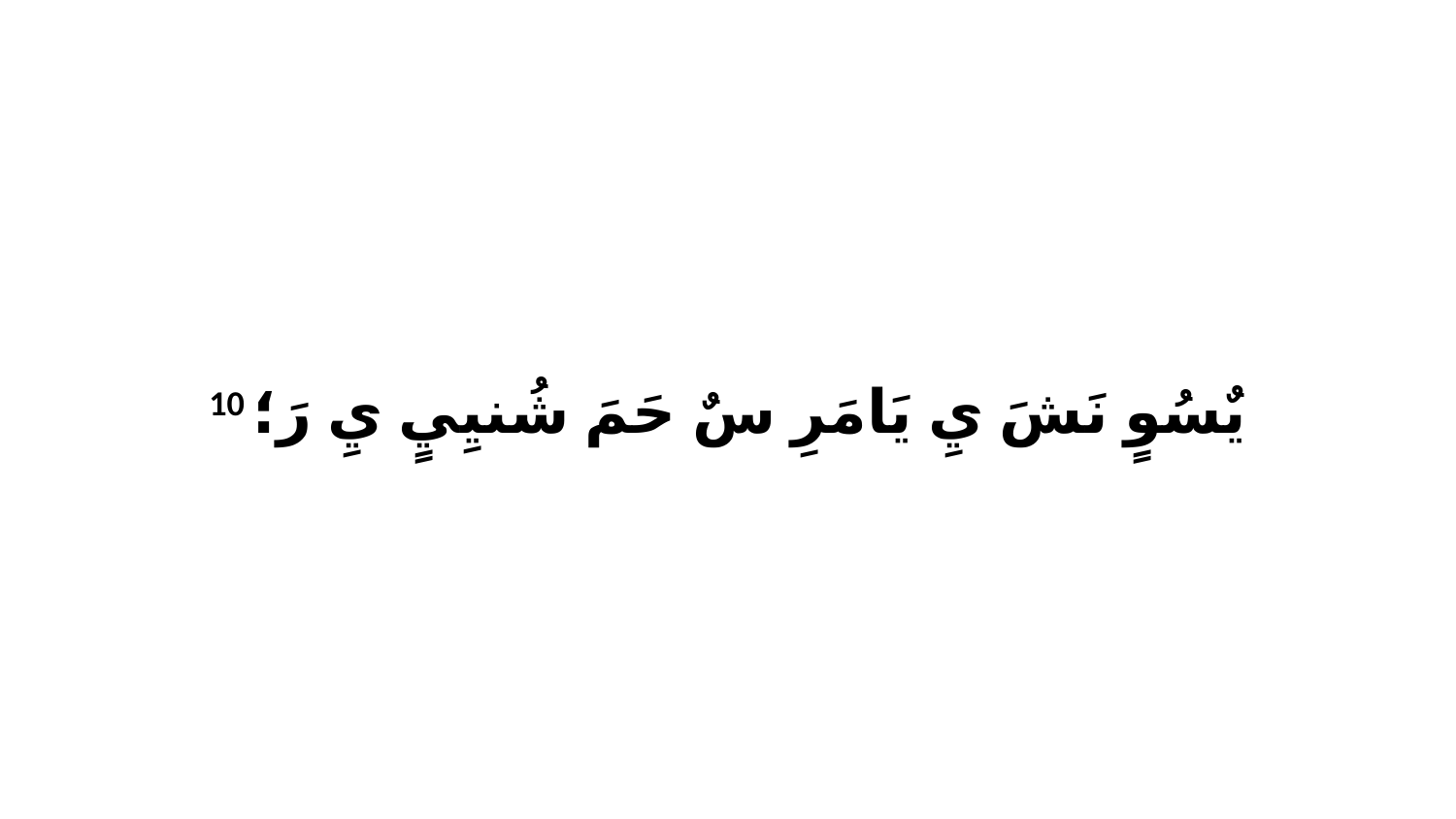

10 يٌسُوٍ نَشَ يِ يَامَرِ سٌ حَمَ شُنيِيٍ يِ رَ؛